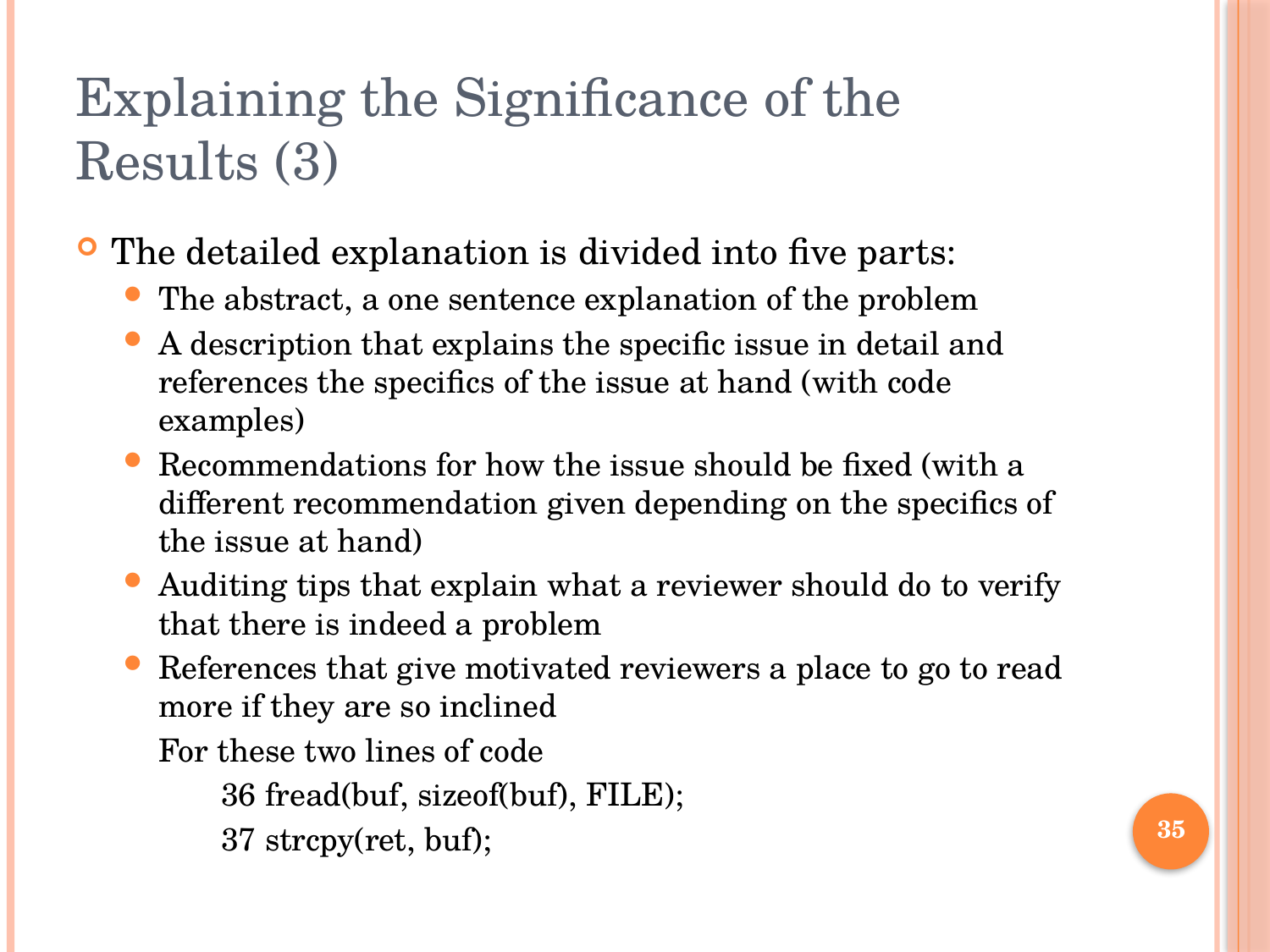

# Explaining the Significance of the Results (3)
The detailed explanation is divided into five parts:
The abstract, a one sentence explanation of the problem
A description that explains the specific issue in detail and references the specifics of the issue at hand (with code examples)
Recommendations for how the issue should be fixed (with a different recommendation given depending on the specifics of the issue at hand)
Auditing tips that explain what a reviewer should do to verify that there is indeed a problem
References that give motivated reviewers a place to go to read more if they are so inclined
    For these two lines of code
           36 fread(buf, sizeof(buf), FILE);
           37 strcpy(ret, buf);

35